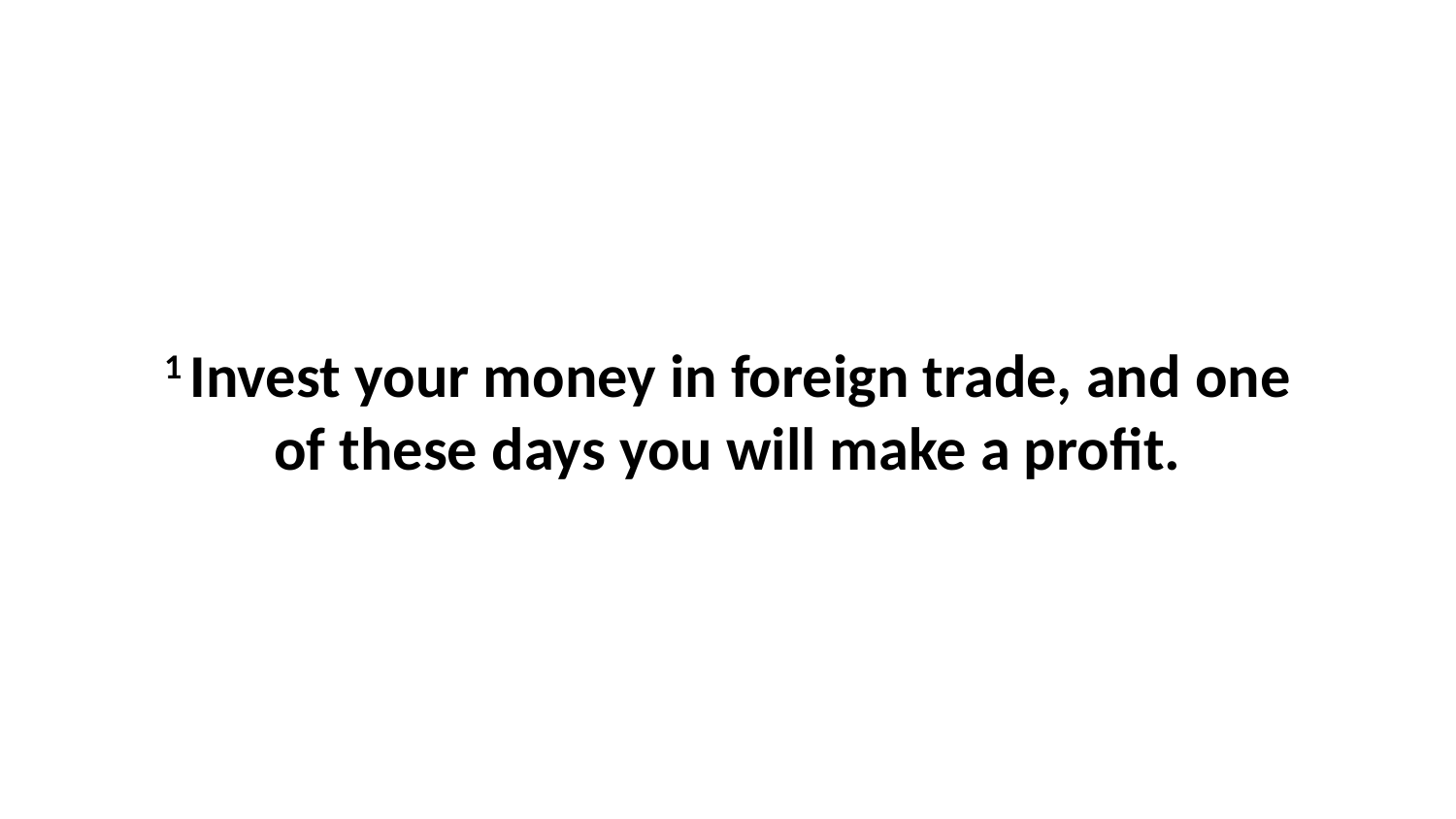

1 Invest your money in foreign trade, and one of these days you will make a profit.